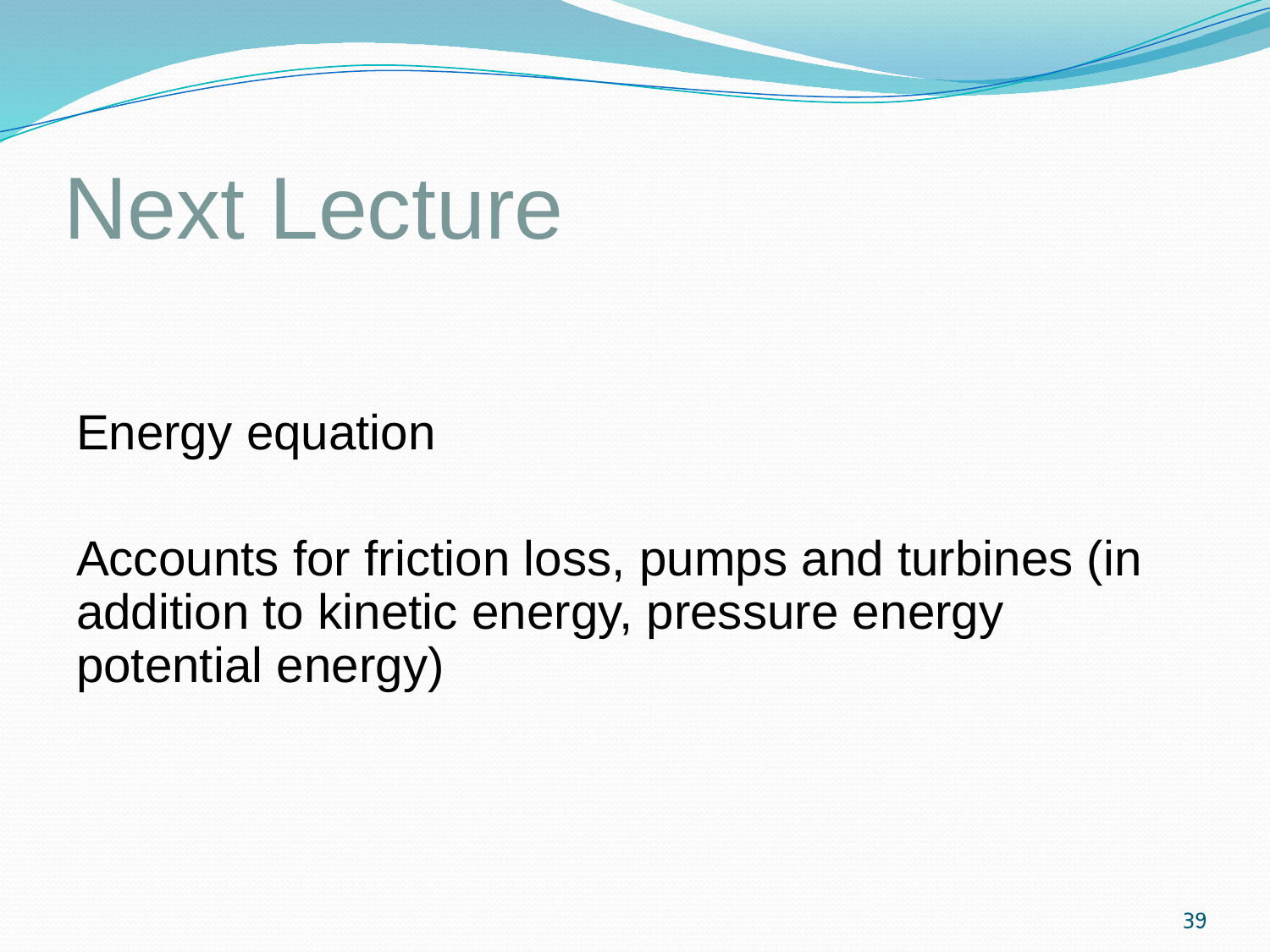

# Next Lecture

Energy equation

Accounts for friction loss, pumps and turbines (in addition to kinetic energy, pressure energy potential energy)
39